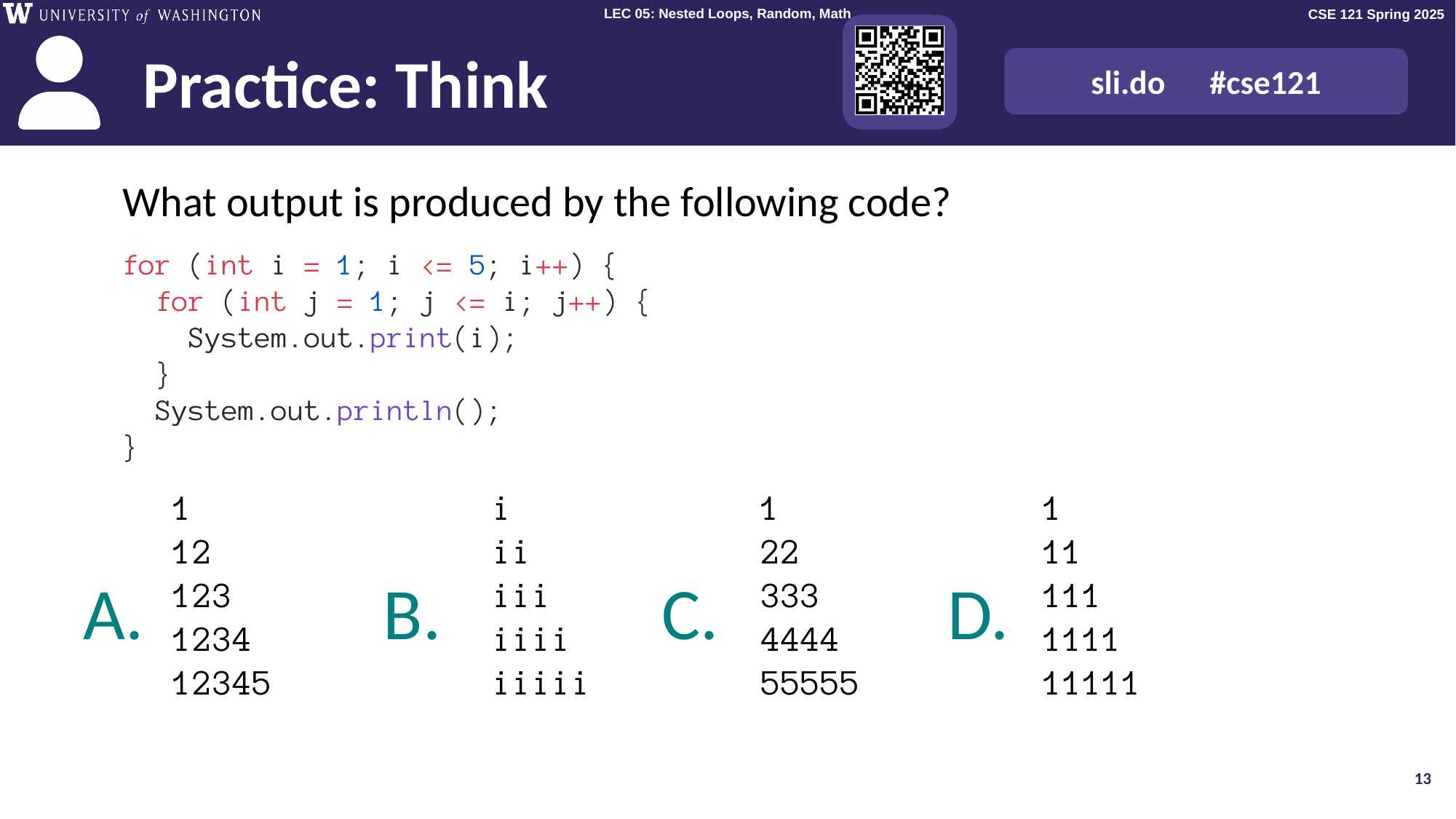

# Think Pair Share: nested triangle (Think)
What output is produced by the following code?
for (int i = 1; i <= 5; i++) {
  for (int j = 1; j <= i; j++) {
    System.out.print(i);
  }
  System.out.println();
}
i
ii
iii
iiii
iiiii
1
22
333
4444
55555
1
11
111
1111
11111
1
12
123
1234
12345
A. 		     B. 		  C.              D.
13